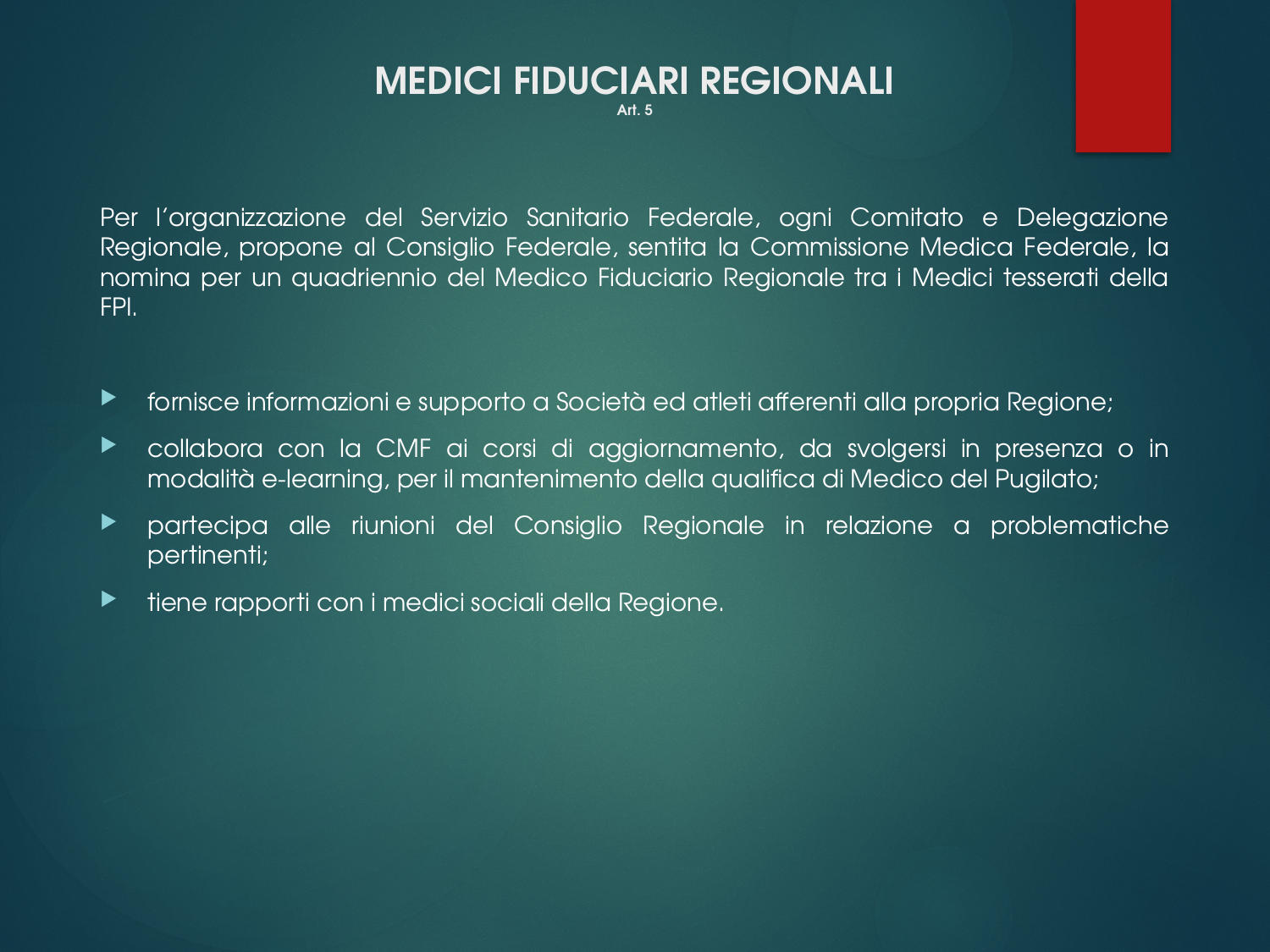

# MEDICI FIDUCIARI REGIONALI Art. 5
Per l’organizzazione del Servizio Sanitario Federale, ogni Comitato e Delegazione Regionale, propone al Consiglio Federale, sentita la Commissione Medica Federale, la nomina per un quadriennio del Medico Fiduciario Regionale tra i Medici tesserati della FPI.

fornisce informazioni e supporto a Società ed atleti afferenti alla propria Regione;
collabora con la CMF ai corsi di aggiornamento, da svolgersi in presenza o in modalità e-learning, per il mantenimento della qualifica di Medico del Pugilato;
partecipa alle riunioni del Consiglio Regionale in relazione a problematiche pertinenti;
tiene rapporti con i medici sociali della Regione.